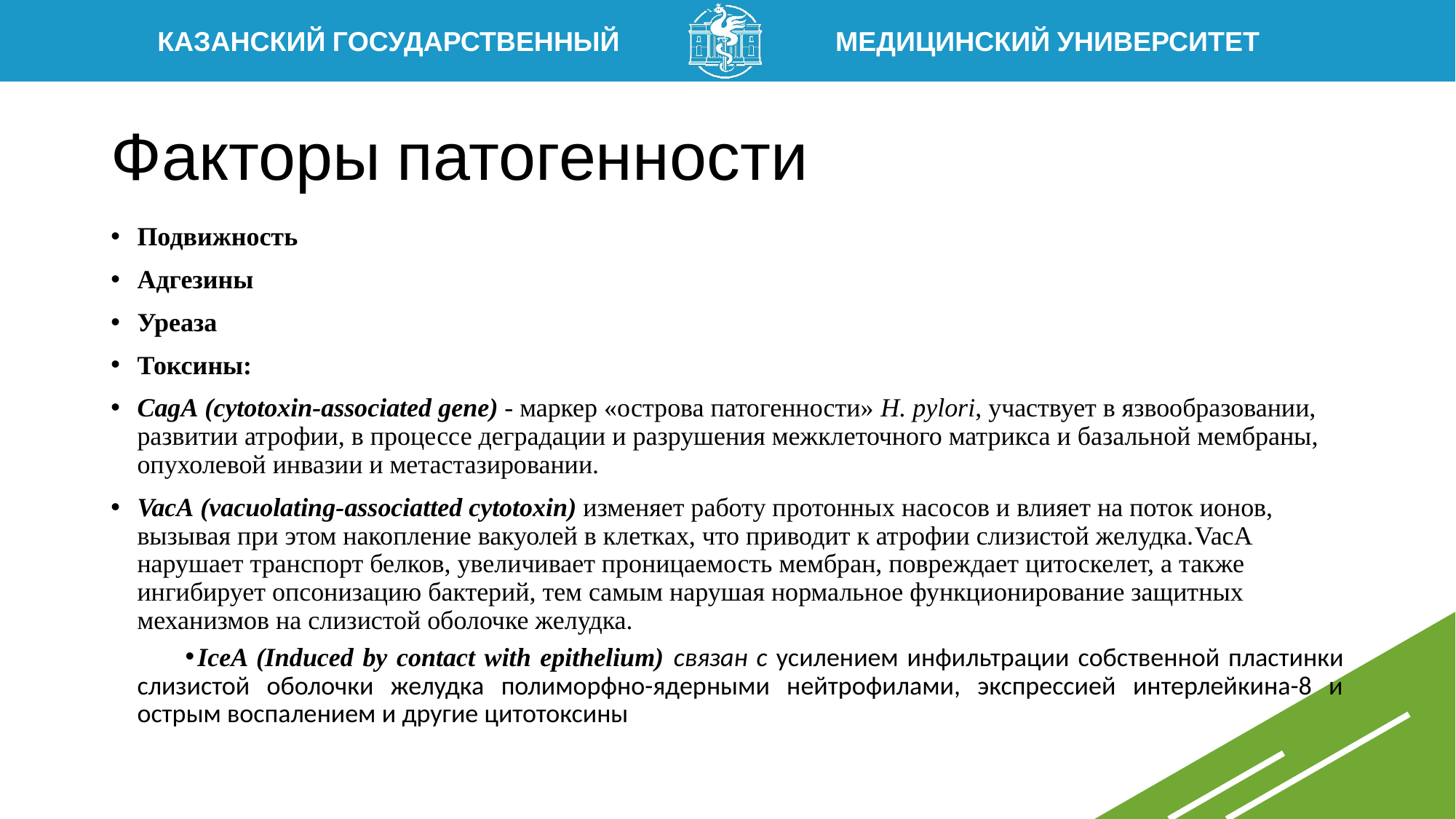

# Факторы патогенности
Подвижность
Адгезины
Уреаза
Токсины:
CagA (cytotoxin-associated gene) - маркер «острова патогенности» H. pylori, участвует в язвообразовании, развитии атрофии, в процессе деградации и разрушения межклеточного матрикса и базальной мембраны, опухолевой инвазии и метастазировании.
VacA (vacuolating-associatted cytotoxin) изменяет работу протонных насосов и влияет на поток ионов, вызывая при этом накопление вакуолей в клетках, что приводит к атрофии слизистой желудка.VacA нарушает транспорт белков, увеличивает проницаемость мембран, повреждает цитоскелет, а также ингибирует опсонизацию бактерий, тем самым нарушая нормальное функционирование защитных механизмов на слизистой оболочке желудка.
IceA (Induced by contact with epithelium) связан с усилением инфильтрации собственной пластинки слизистой оболочки желудка полиморфно-ядерными нейтрофилами, экспрессией интерлейкина-8 и острым воспалением и другие цитотоксины